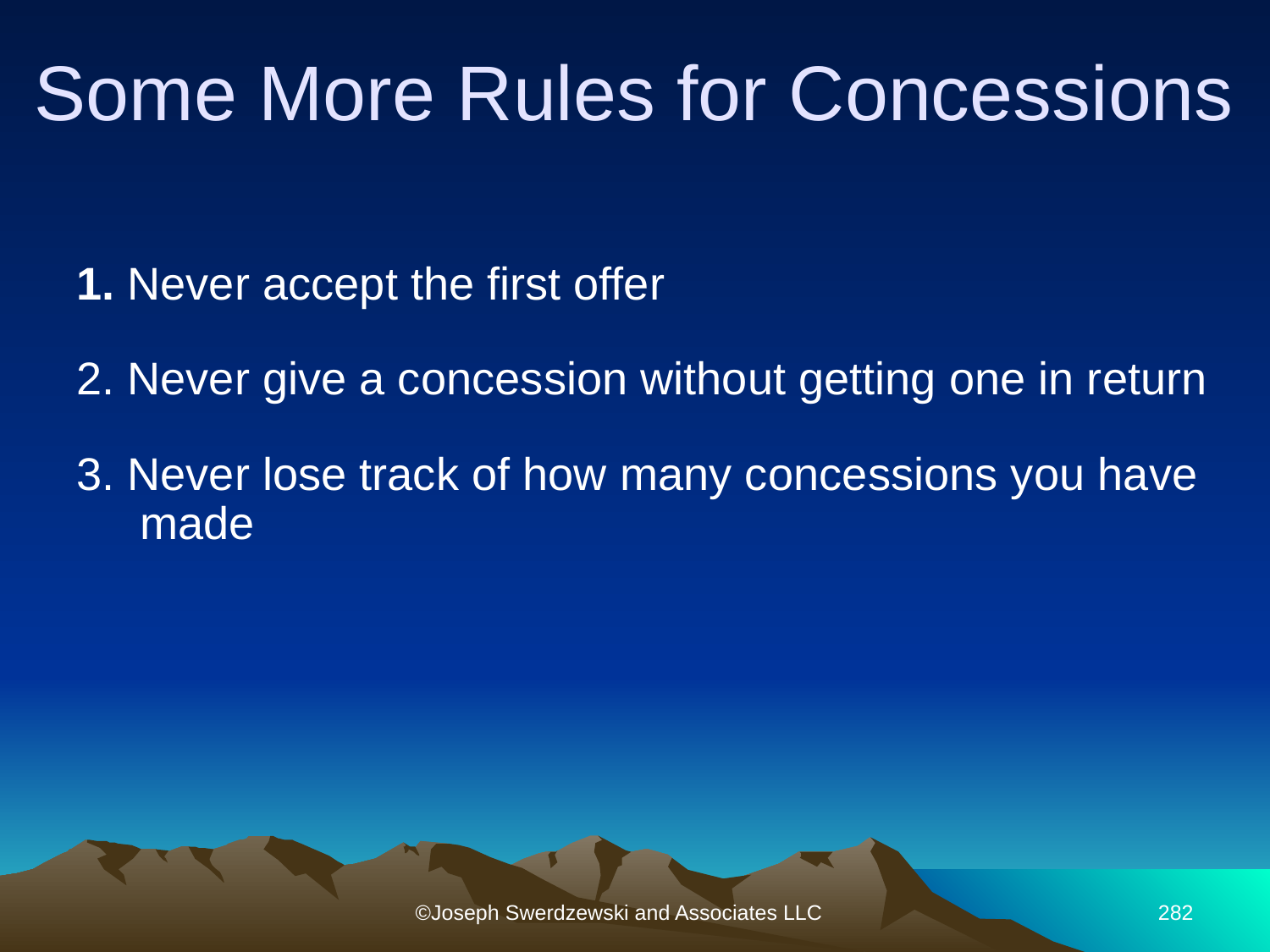

Some More Rules for Concessions
1. Never accept the first offer
2. Never give a concession without getting one in return
3. Never lose track of how many concessions you have made

©Joseph Swerdzewski and Associates LLC
282